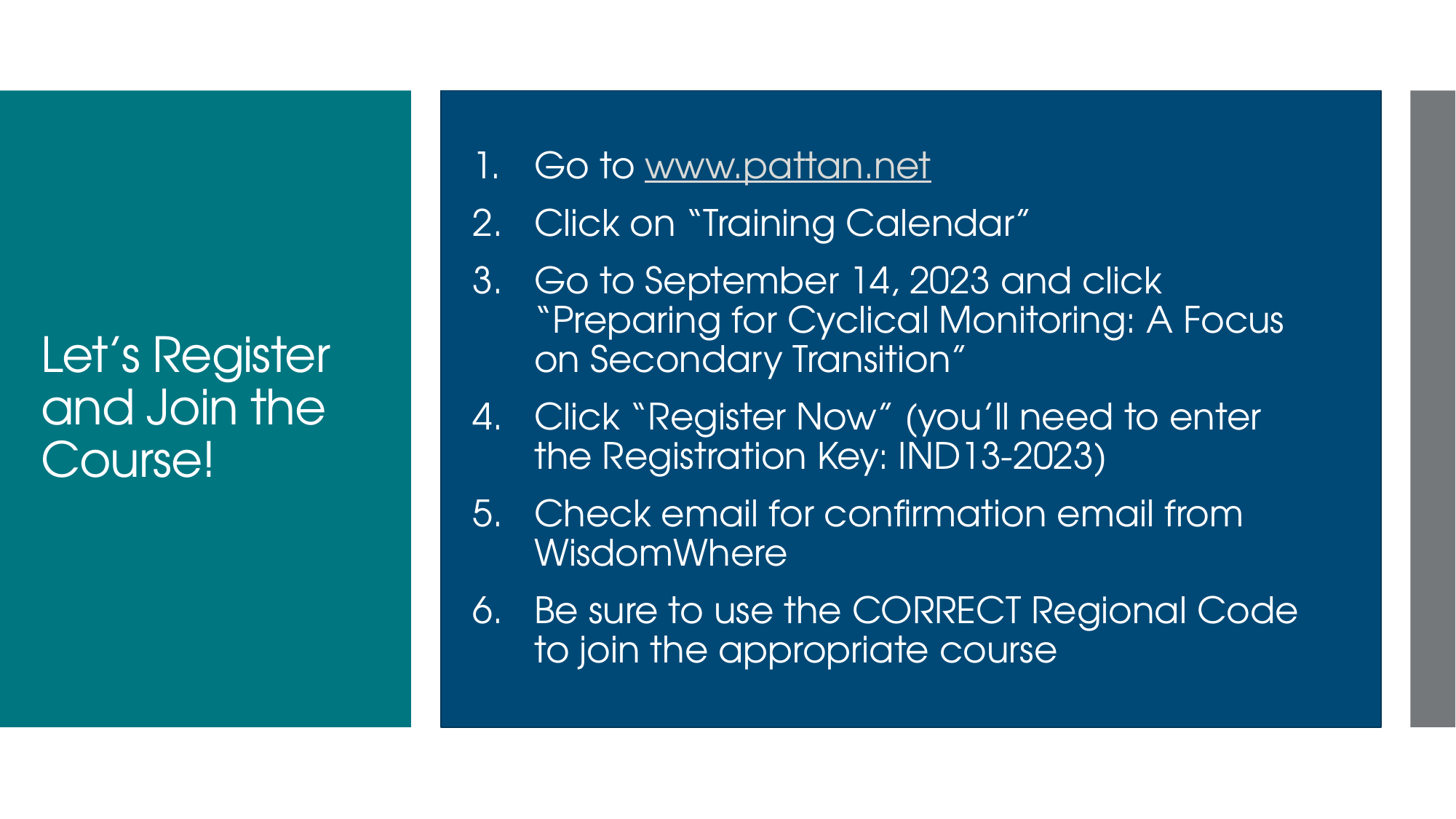

Go to www.pattan.net
Click on “Training Calendar”
Go to September 14, 2023 and click “Preparing for Cyclical Monitoring: A Focus on Secondary Transition”
Click “Register Now” (you’ll need to enter the Registration Key: IND13-2023)
Check email for confirmation email from WisdomWhere
Be sure to use the CORRECT Regional Code to join the appropriate course
# Let’s Register and Join the Course!